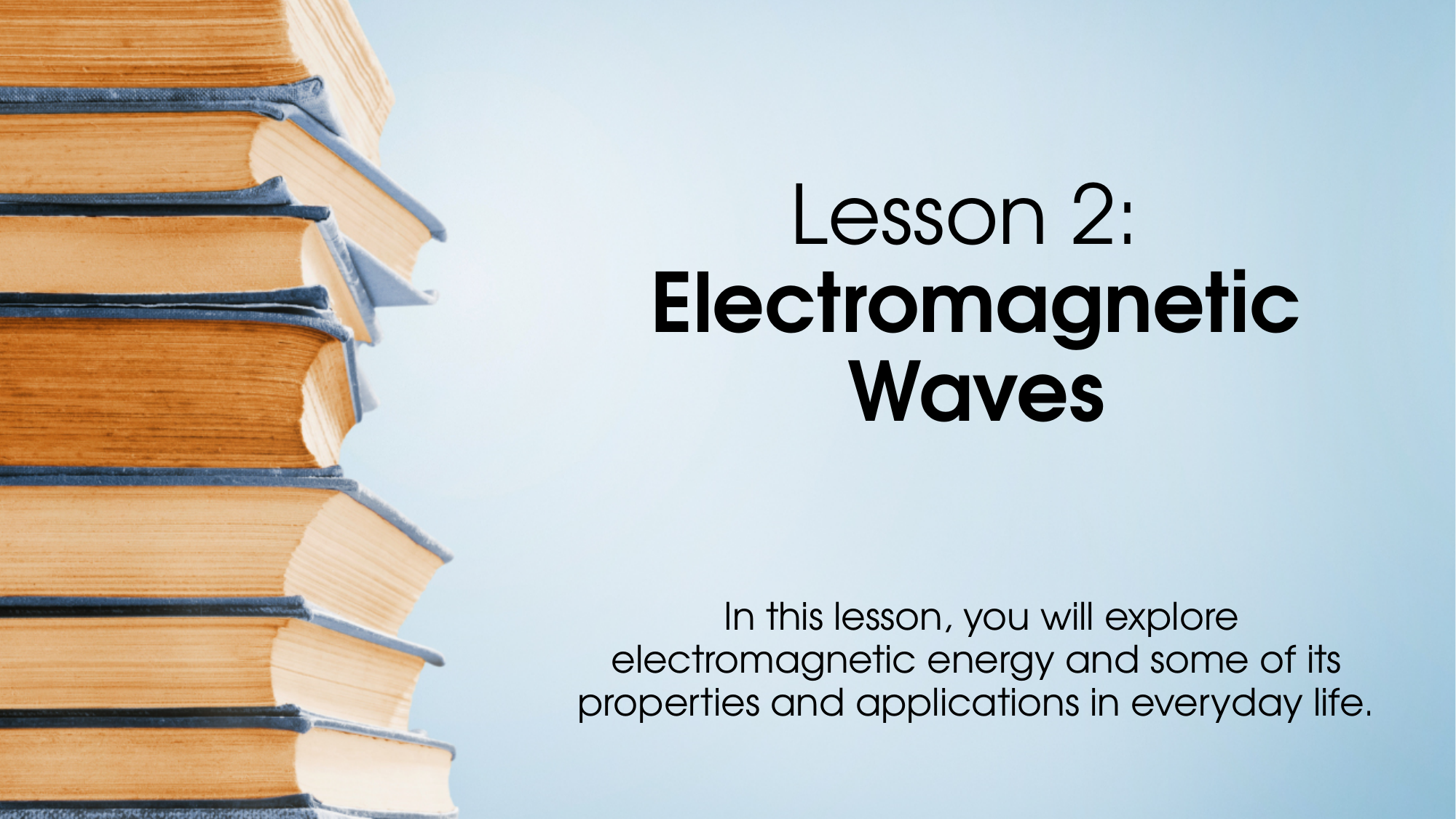

# Lesson 2:  Electromagnetic Waves
 In this lesson, you will explore electromagnetic energy and some of its properties and applications in everyday life.